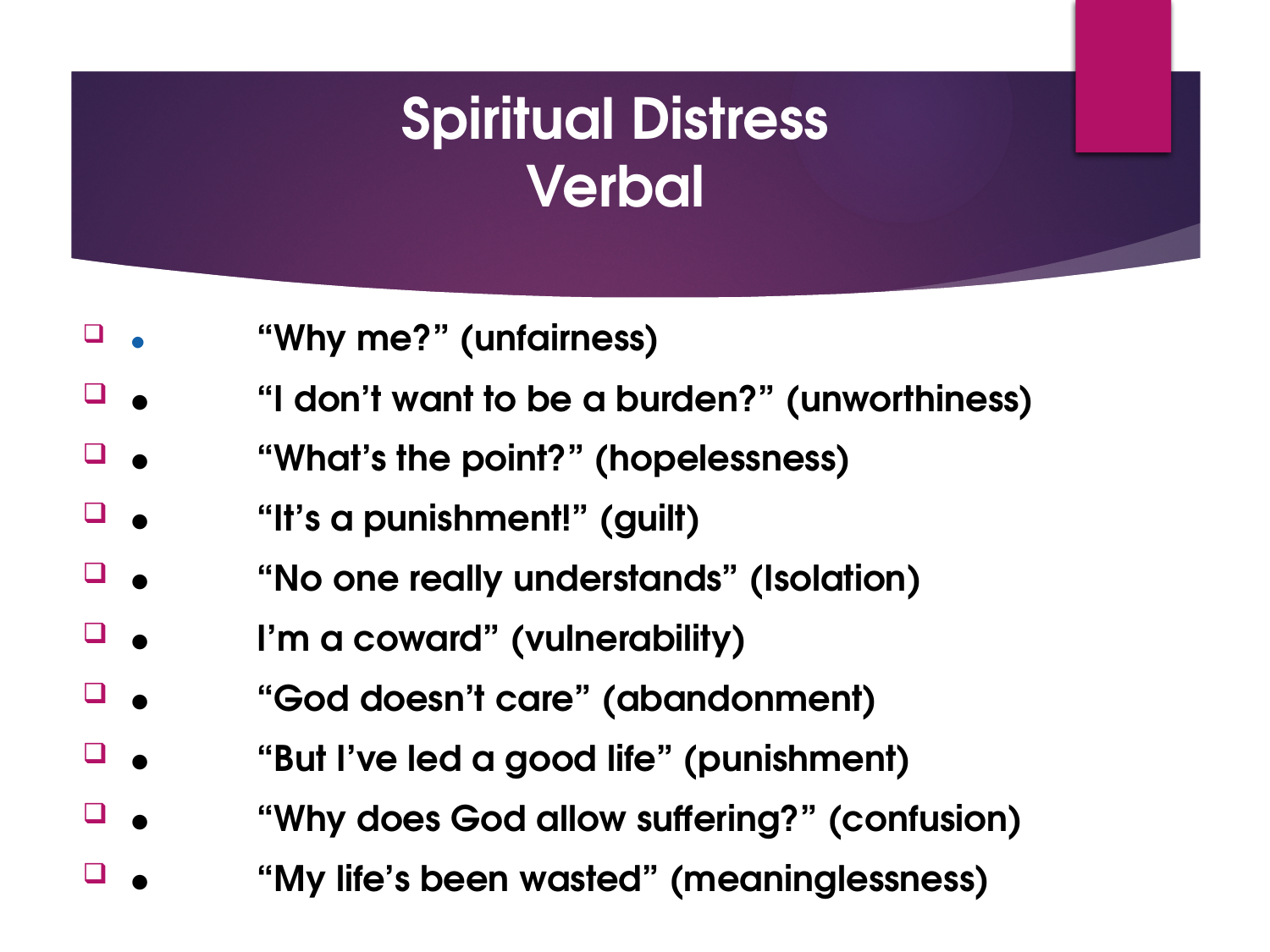

Spiritual Distress
Verbal
•	“Why me?” (unfairness)
•	“I don’t want to be a burden?” (unworthiness)
•	“What’s the point?” (hopelessness)
•	“It’s a punishment!” (guilt)
•	“No one really understands” (Isolation)
•	I’m a coward” (vulnerability)
•	“God doesn’t care” (abandonment)
•	“But I’ve led a good life” (punishment)
•	“Why does God allow suffering?” (confusion)
•	“My life’s been wasted” (meaninglessness)